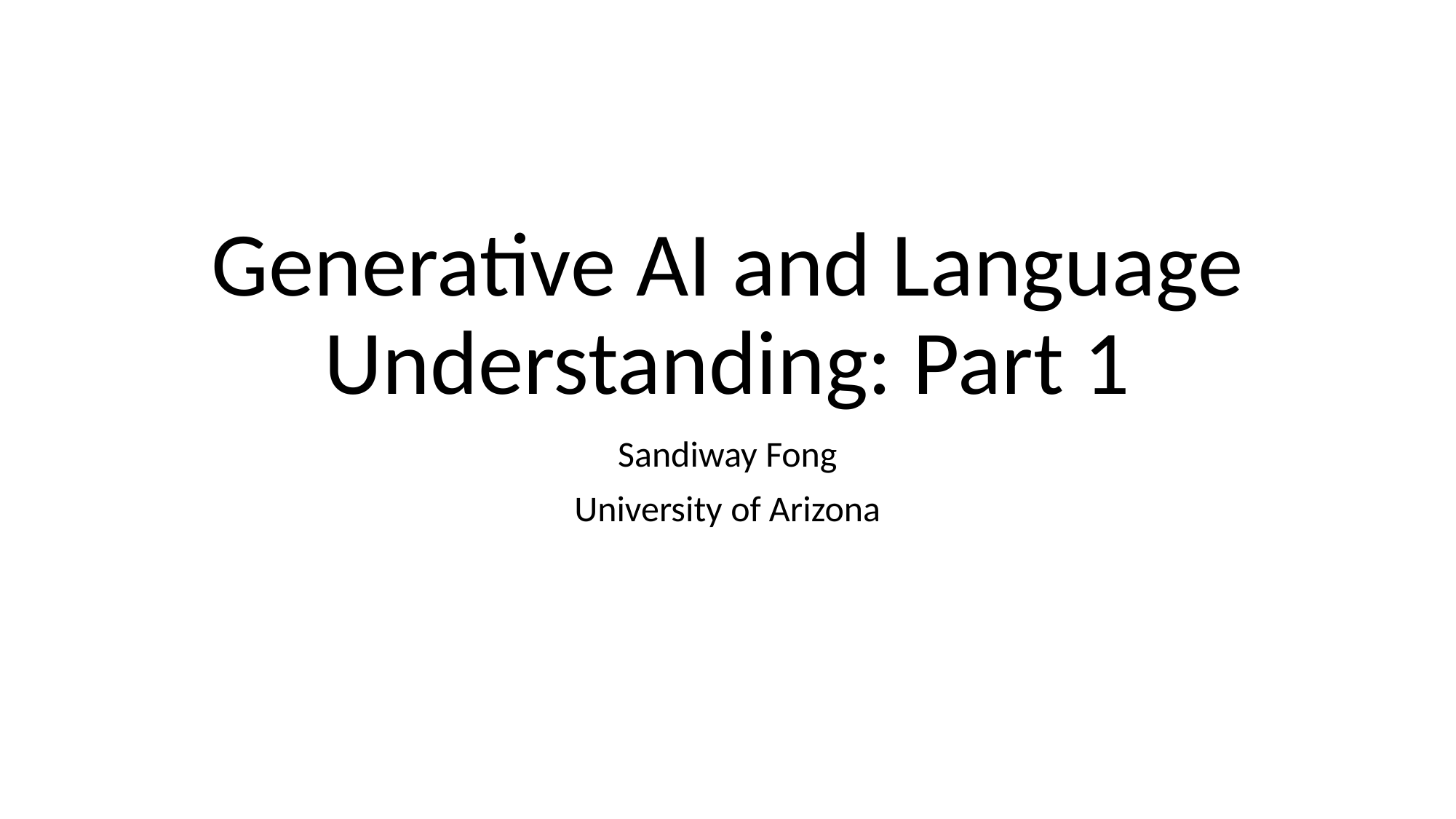

# Generative AI and Language Understanding: Part 1
Sandiway Fong
University of Arizona